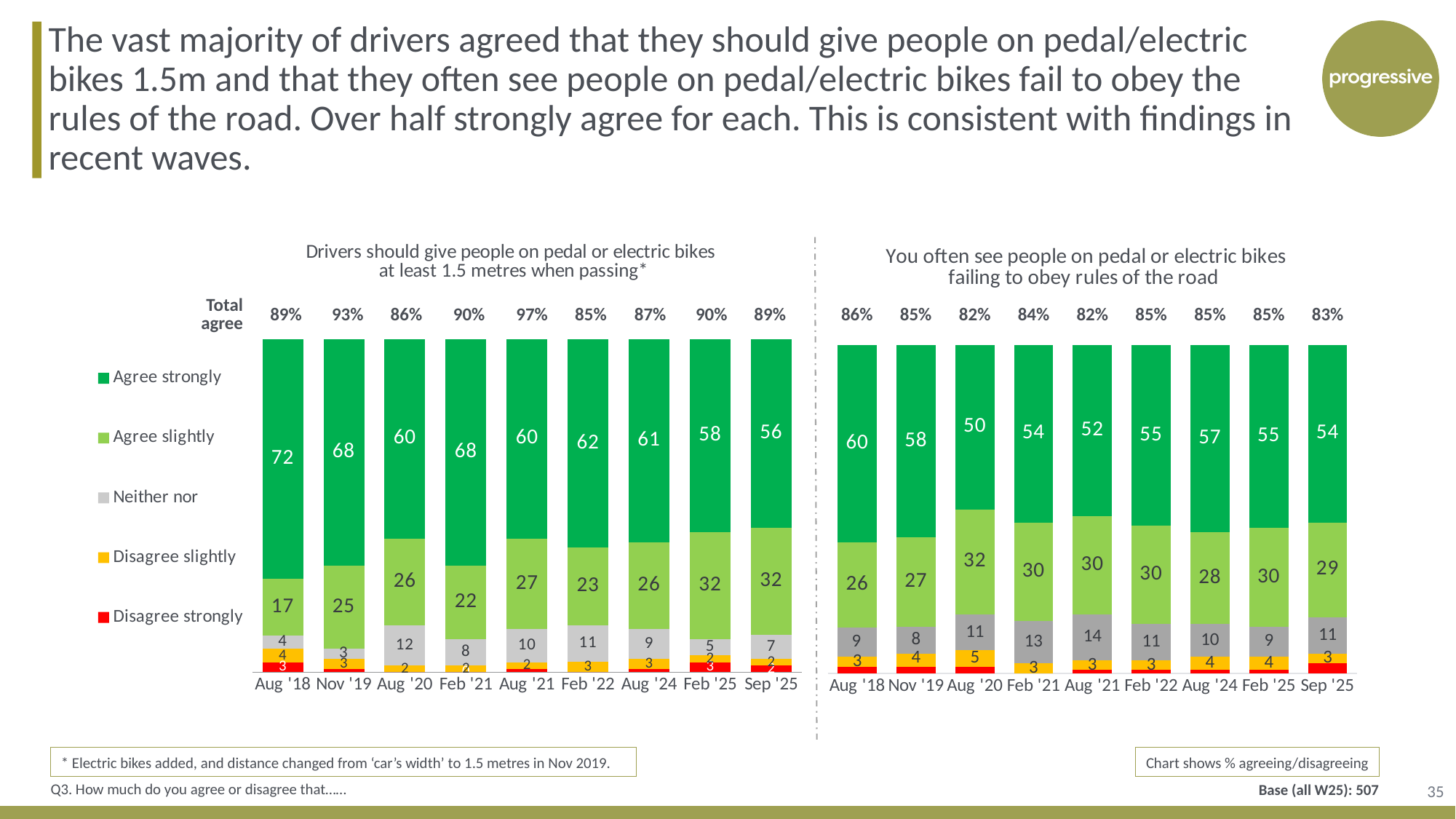

The vast majority of drivers agreed that they should give people on pedal/electric bikes 1.5m and that they often see people on pedal/electric bikes fail to obey the rules of the road. Over half strongly agree for each. This is consistent with findings in recent waves.

### Chart: You often see people on pedal or electric bikes failing to obey rules of the road

| Category | Disagree strongly (-2) | Disagree slightly (-1) | Neither nor (0) | Agree slightly (+1) | Agree strongly (+2) |
|---|---|---|---|---|---|
| Sep '25 | 3.0 | 3.0 | 11.0 | 29.0 | 54.0 |
| Feb '25 | 1.0 | 4.0 | 9.0 | 30.0 | 55.0 |
| Aug '24 | 1.0 | 4.0 | 10.0 | 28.0 | 57.0 |
| Feb '22 | 1.0 | 3.0 | 11.0 | 30.0 | 55.0 |
| Aug '21 | 1.0 | 3.0 | 14.0 | 30.0 | 52.0 |
| Feb '21 | 0.0 | 3.0 | 13.0 | 30.0 | 54.0 |
| Aug '20 | 2.0 | 5.0 | 11.0 | 32.0 | 50.0 |
| Nov '19 | 2.0 | 4.0 | 8.0 | 27.0 | 58.0 |
| Aug '18 | 2.0 | 3.0 | 9.0 | 26.0 | 60.0 |

### Chart: Drivers should give people on pedal or electric bikes
 at least 1.5 metres when passing*

| Category | Disagree strongly | Disagree slightly | Neither nor | Agree slightly | Agree strongly |
|---|---|---|---|---|---|
| Sep '25 | 2.0 | 2.0 | 7.0 | 32.0 | 56.0 |
| Feb '25 | 3.0 | 2.0 | 5.0 | 32.0 | 58.0 |
| Aug '24 | 1.0 | 3.0 | 9.0 | 26.0 | 61.0 |
| Feb '22 | 0.0 | 3.0 | 11.0 | 23.0 | 62.0 |
| Aug '21 | 1.0 | 2.0 | 10.0 | 27.0 | 60.0 |
| Feb '21 | 0.0 | 2.0 | 8.0 | 22.0 | 68.0 |
| Aug '20 | 0.0 | 2.0 | 12.0 | 26.0 | 60.0 |
| Nov '19 | 1.0 | 3.0 | 3.0 | 25.0 | 68.0 |
| Aug '18 | 3.0 | 4.0 | 4.0 | 17.0 | 72.0 |
| Total agree | 89% | 93% | 86% | 90% | 97% | 85% | 87% | 90% | 89% |
| --- | --- | --- | --- | --- | --- | --- | --- | --- | --- |
| 86% | 85% | 82% | 84% | 82% | 85% | 85% | 85% | 83% |
| --- | --- | --- | --- | --- | --- | --- | --- | --- |
Chart shows % agreeing/disagreeing
* Electric bikes added, and distance changed from ‘car’s width’ to 1.5 metres in Nov 2019.
35
Base (all W25): 507
Q3. How much do you agree or disagree that……